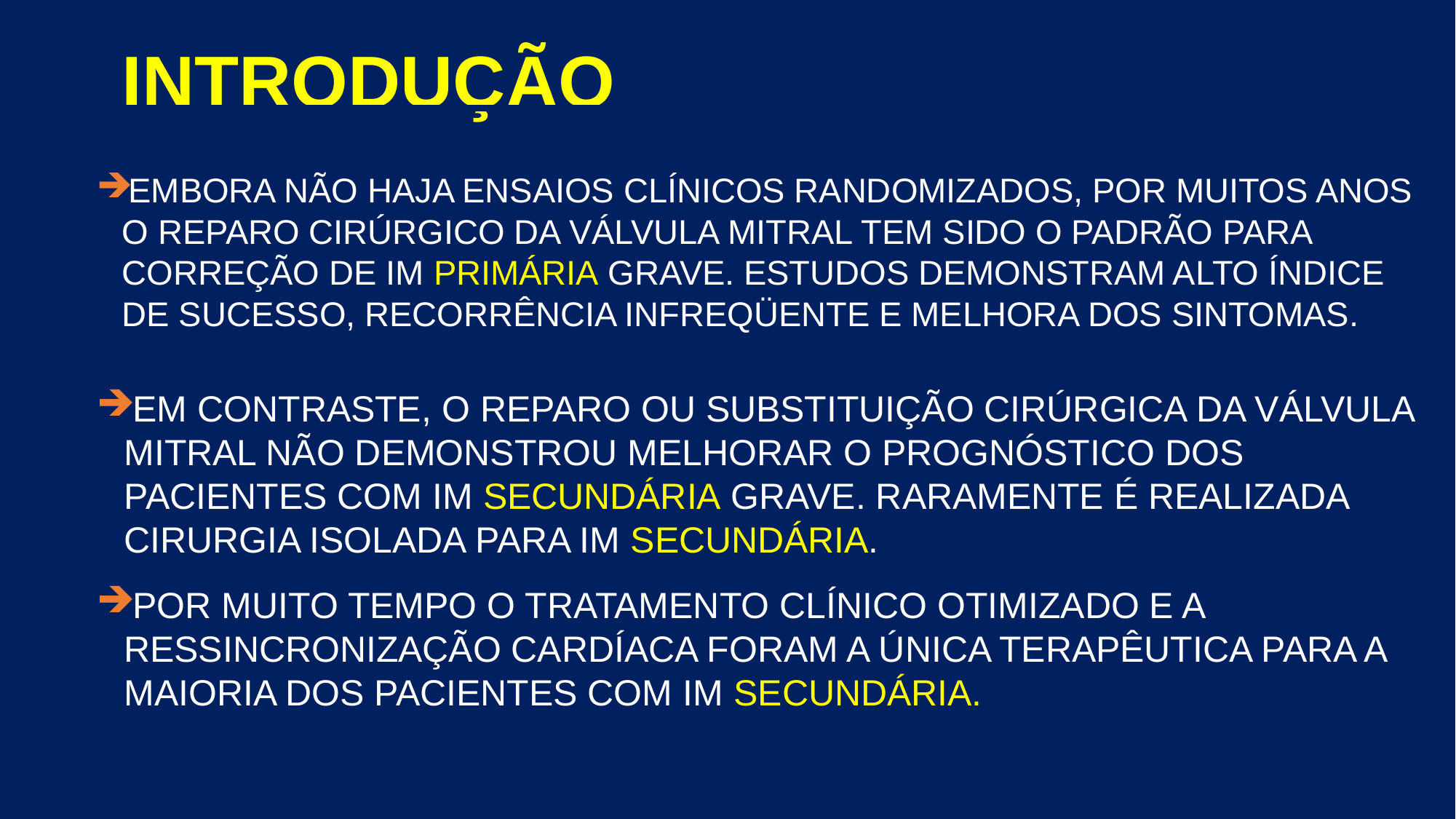

INTRODUÇÃO

EMBORA NÃO HAJA ENSAIOS CLÍNICOS RANDOMIZADOS, POR MUITOS ANOS O REPARO CIRÚRGICO DA VÁLVULA MITRAL TEM SIDO O PADRÃO PARA CORREÇÃO DE IM PRIMÁRIA GRAVE. ESTUDOS DEMONSTRAM ALTO ÍNDICE DE SUCESSO, RECORRÊNCIA INFREQÜENTE E MELHORA DOS SINTOMAS.
EM CONTRASTE, O REPARO OU SUBSTITUIÇÃO CIRÚRGICA DA VÁLVULA MITRAL NÃO DEMONSTROU MELHORAR O PROGNÓSTICO DOS PACIENTES COM IM SECUNDÁRIA GRAVE. RARAMENTE É REALIZADA CIRURGIA ISOLADA PARA IM SECUNDÁRIA.

POR MUITO TEMPO O TRATAMENTO CLÍNICO OTIMIZADO E A RESSINCRONIZAÇÃO CARDÍACA FORAM A ÚNICA TERAPÊUTICA PARA A MAIORIA DOS PACIENTES COM IM SECUNDÁRIA.